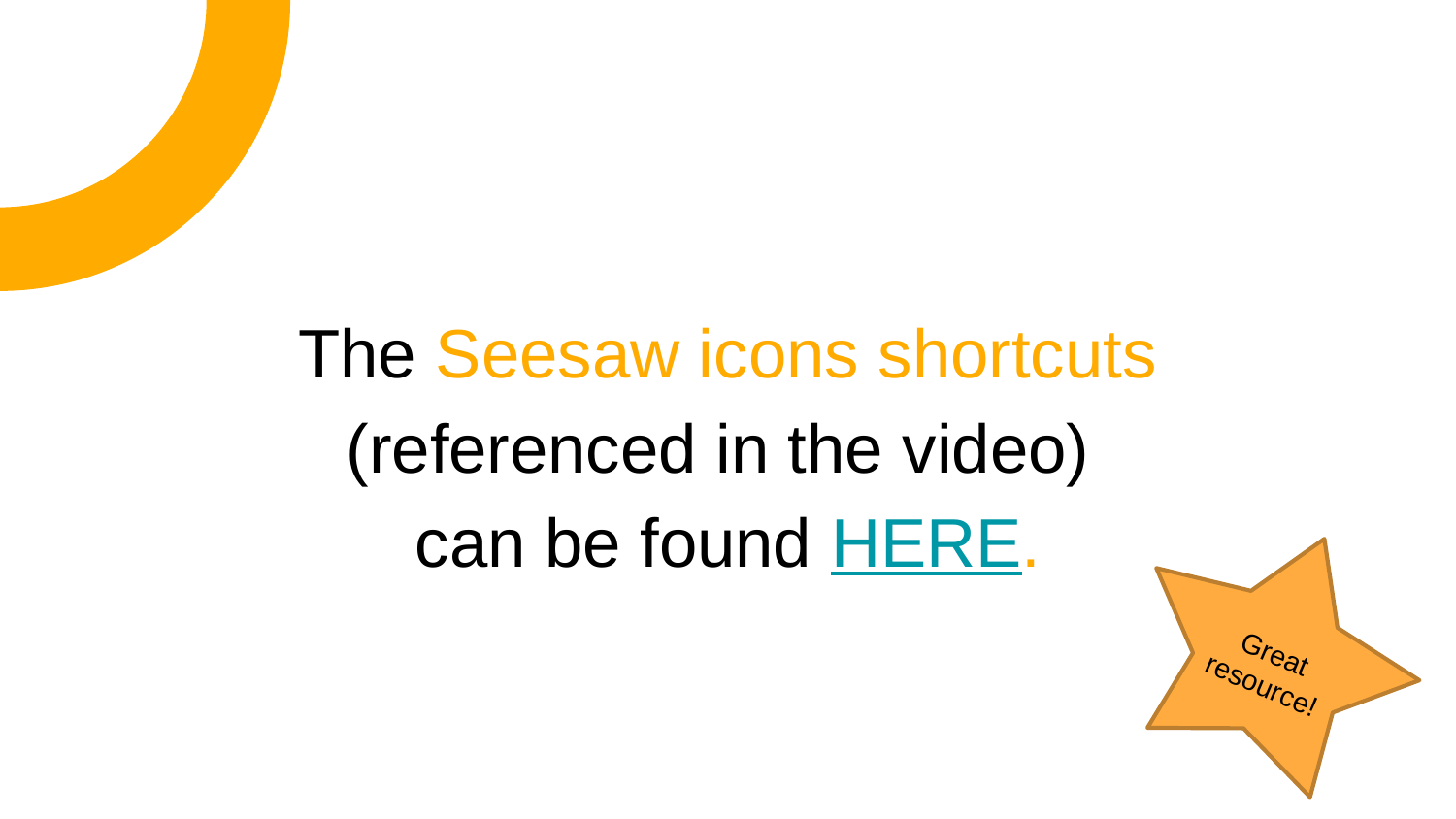

The Seesaw icons shortcuts (referenced in the video)
can be found HERE.
Great resource!